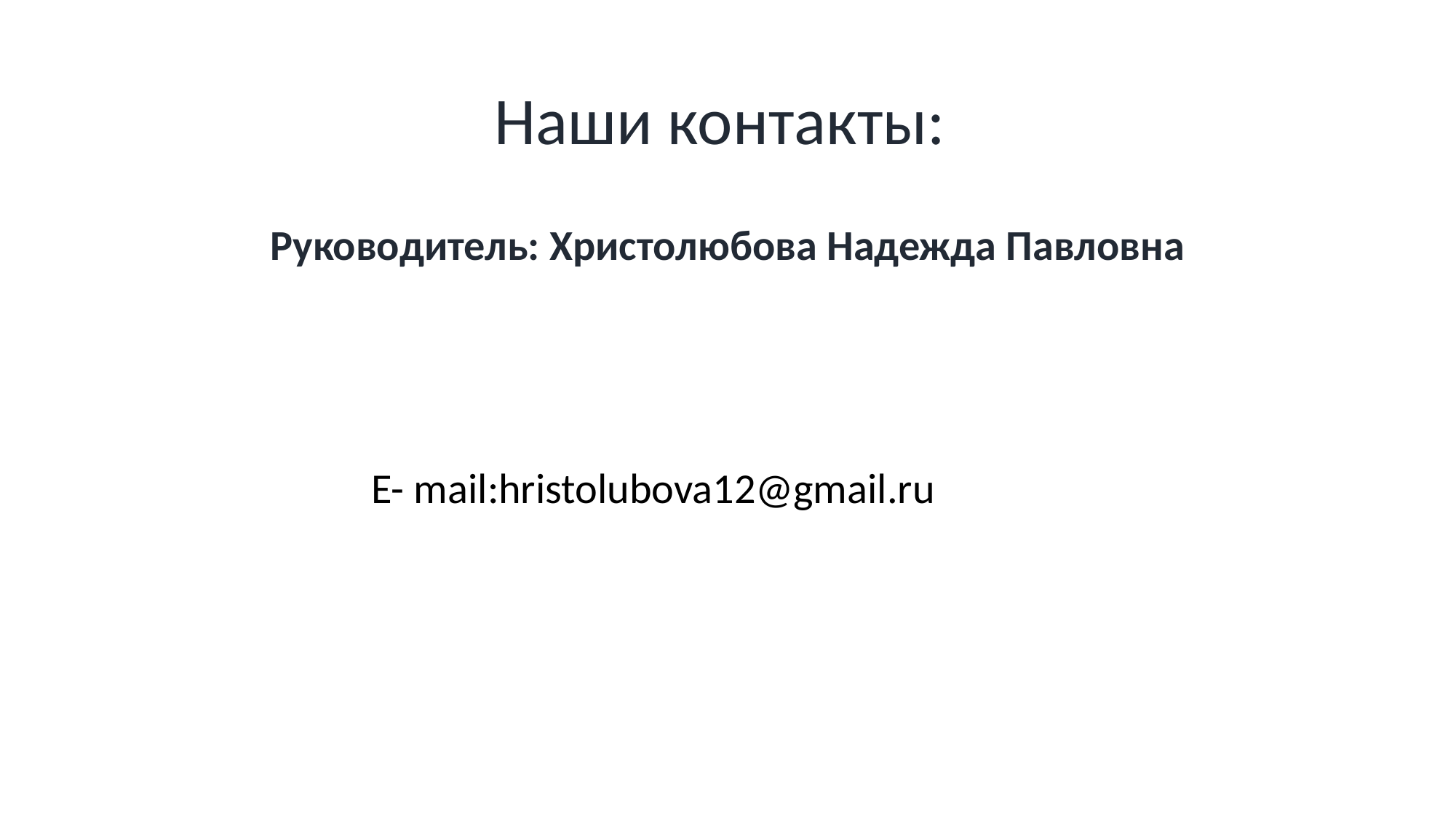

# Наши контакты:
Руководитель: Христолюбова Надежда Павловна

                           E- mail:hristolubova12@gmail.ru